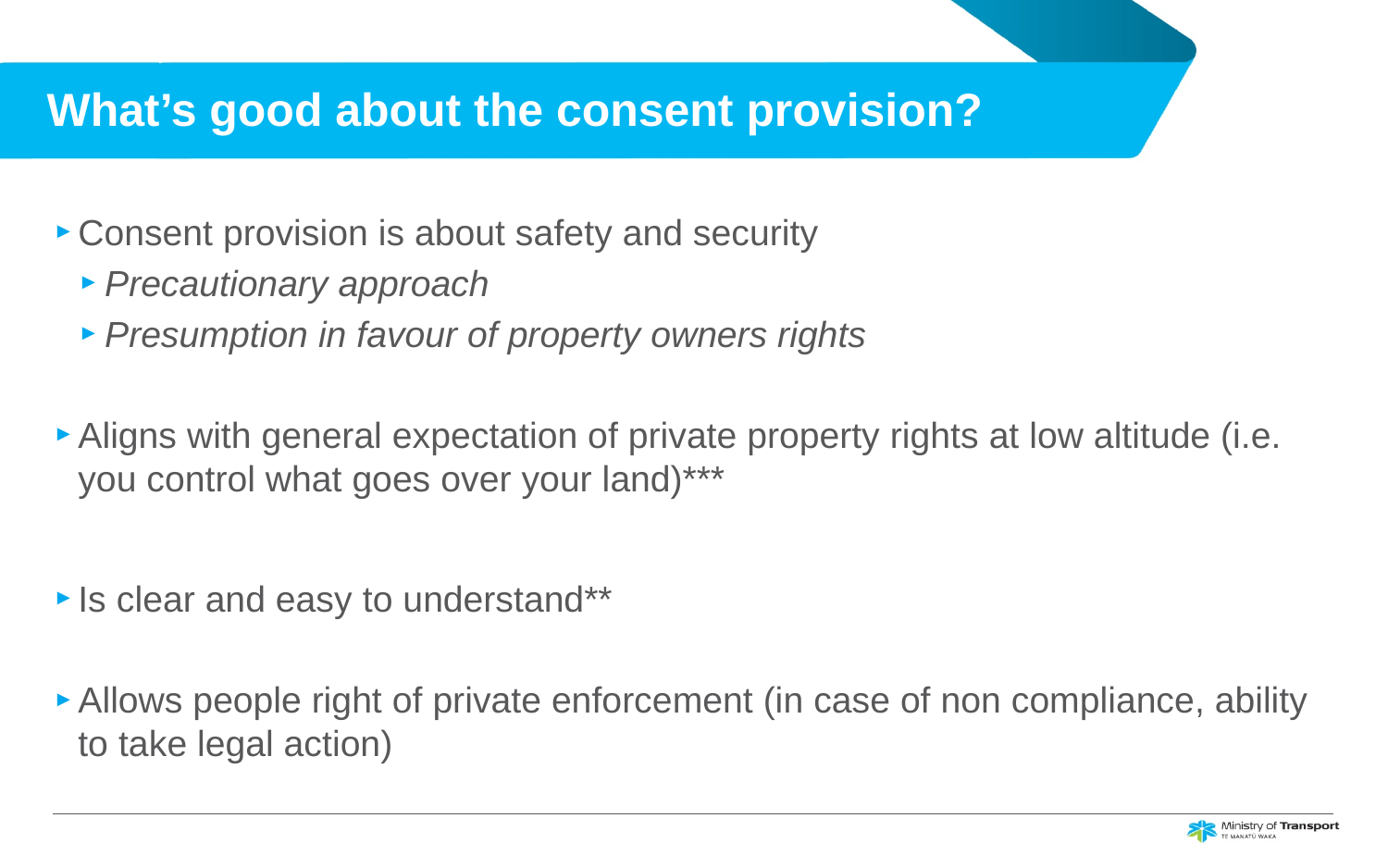

# What’s good about the consent provision?
Consent provision is about safety and security
Precautionary approach
Presumption in favour of property owners rights

Aligns with general expectation of private property rights at low altitude (i.e. you control what goes over your land)***

Is clear and easy to understand**

Allows people right of private enforcement (in case of non compliance, ability to take legal action)